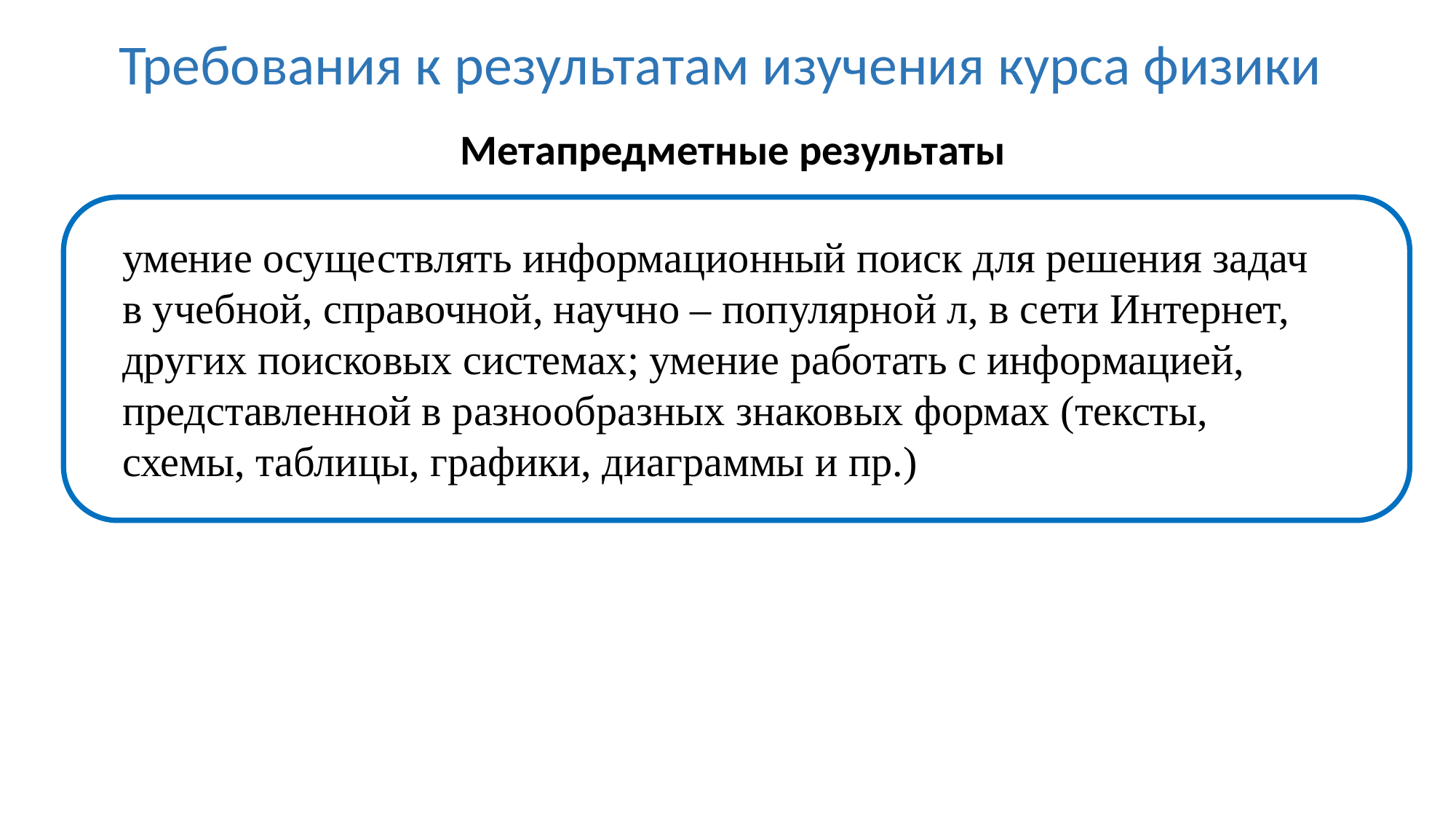

# Требования к результатам изучения курса физики
Метапредметные результаты

умение осуществлять информационный поиск для решения задач в учебной, справочной, научно – популярной л, в сети Интернет, других поисковых системах; умение работать с информацией, представленной в разнообразных знаковых формах (тексты, схемы, таблицы, графики, диаграммы и пр.)